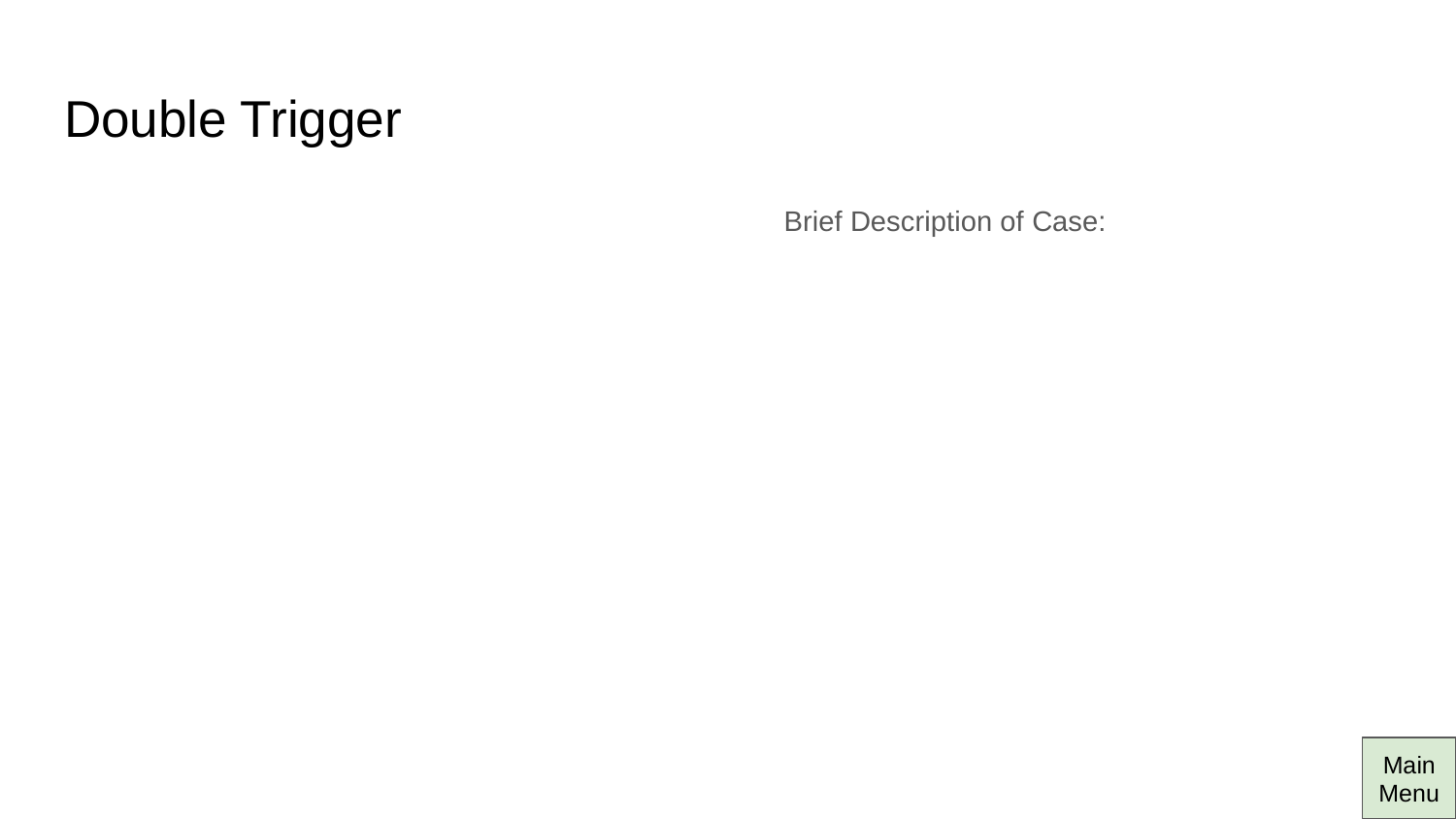

# Double Trigger

Brief Description of Case:
Main Menu